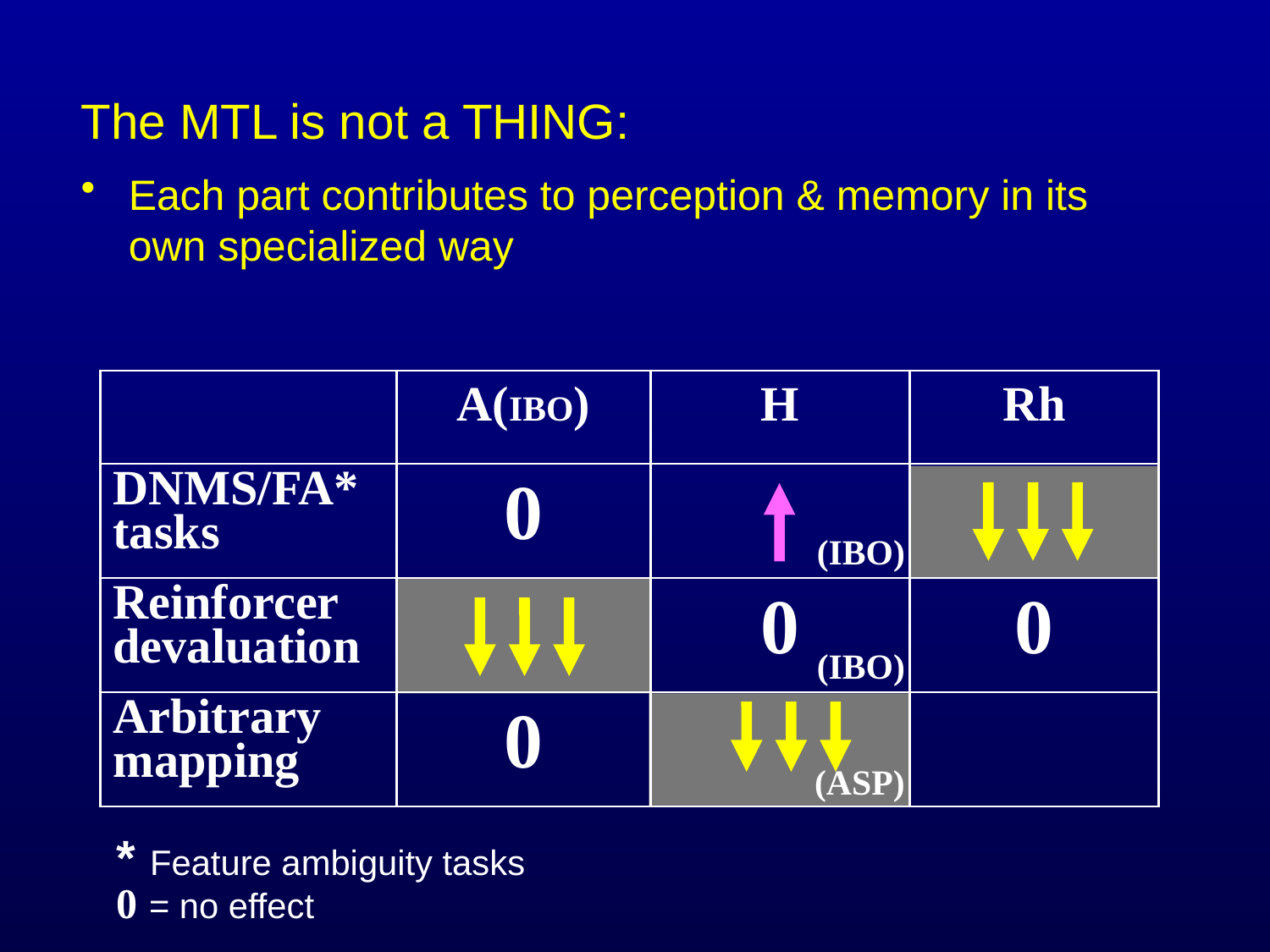

The MTL is not a THING:
Each part contributes to perception & memory in its own specialized way

|  | A(IBO) | H | Rh |
| --- | --- | --- | --- |
| DNMS/FA\* tasks | 0 |  |  |
| Reinforcer devaluation |  | 0 | 0 |
| Arbitrary mapping | 0 |  |  |

(IBO)

(IBO)

(ASP)
* Feature ambiguity tasks
0 = no effect